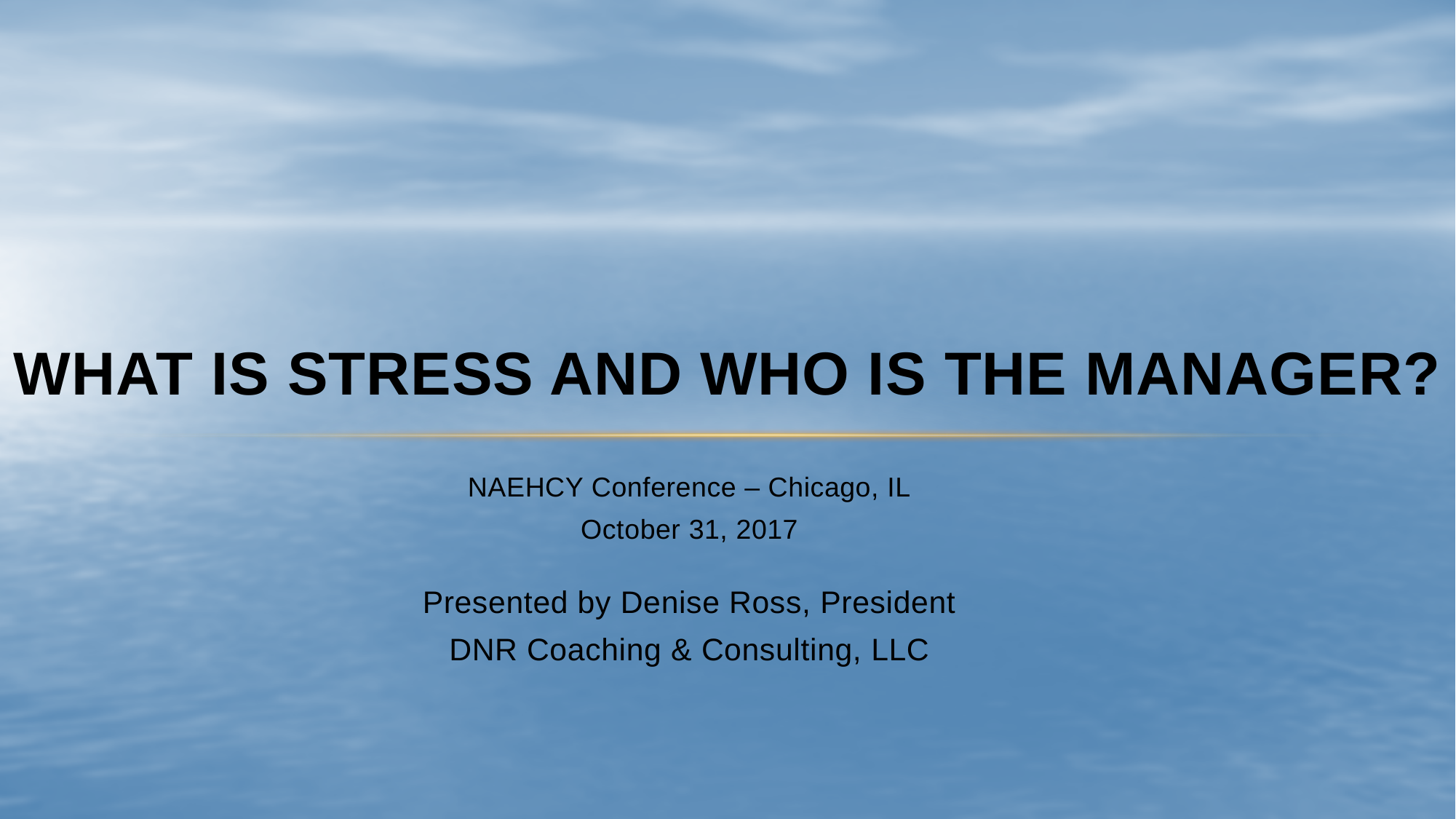

# what is stress and who is the manager?
NAEHCY Conference – Chicago, IL
October 31, 2017

Presented by Denise Ross, President
DNR Coaching & Consulting, LLC